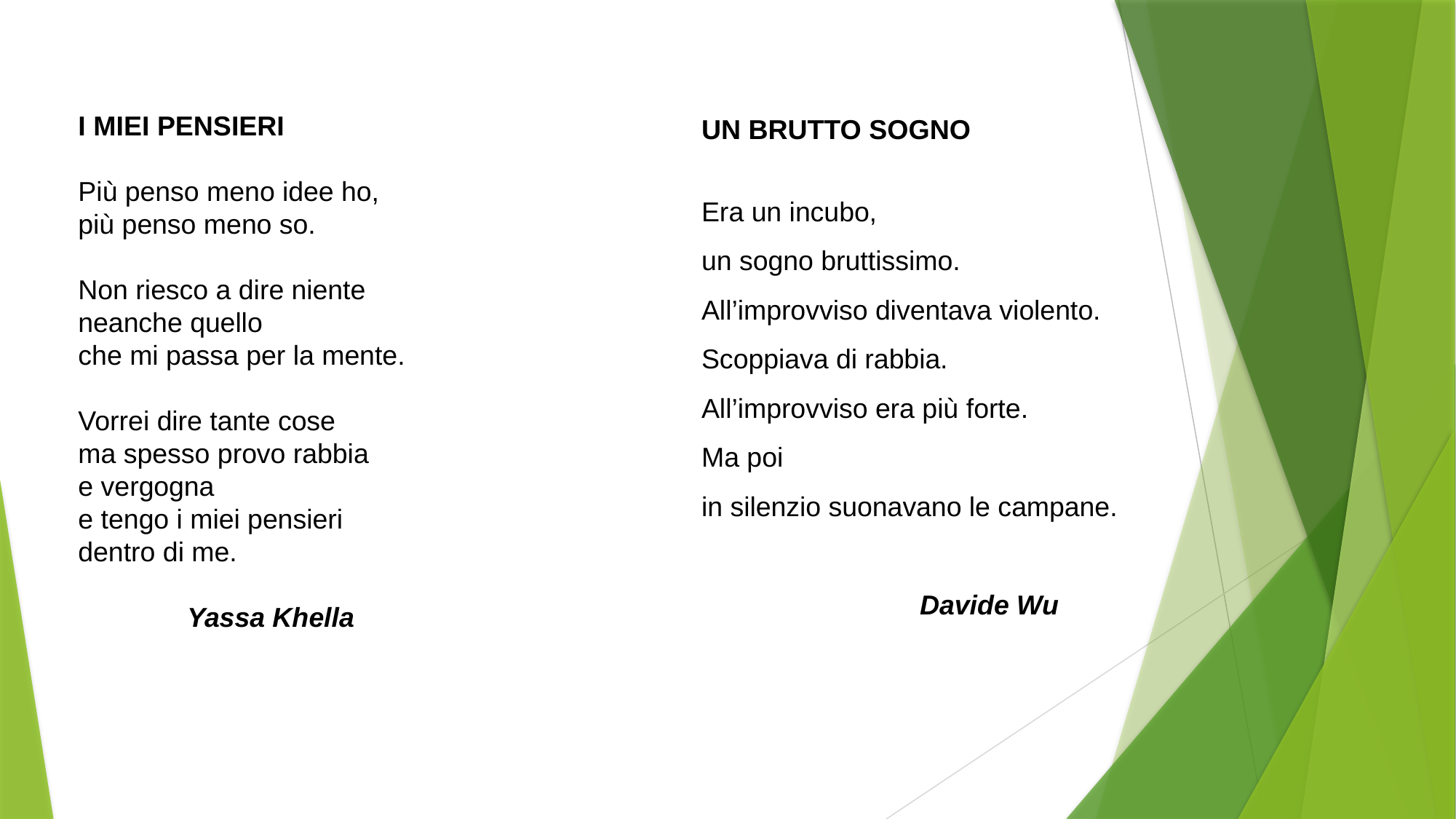

I MIEI PENSIERI

Più penso meno idee ho,
più penso meno so.

Non riesco a dire niente
neanche quello
che mi passa per la mente.

Vorrei dire tante cose
ma spesso provo rabbia
e vergogna
e tengo i miei pensieri
dentro di me.

	Yassa Khella

UN BRUTTO SOGNO

Era un incubo,
un sogno bruttissimo.
All’improvviso diventava violento.
Scoppiava di rabbia.
All’improvviso era più forte.
Ma poi
in silenzio suonavano le campane.

		Davide Wu